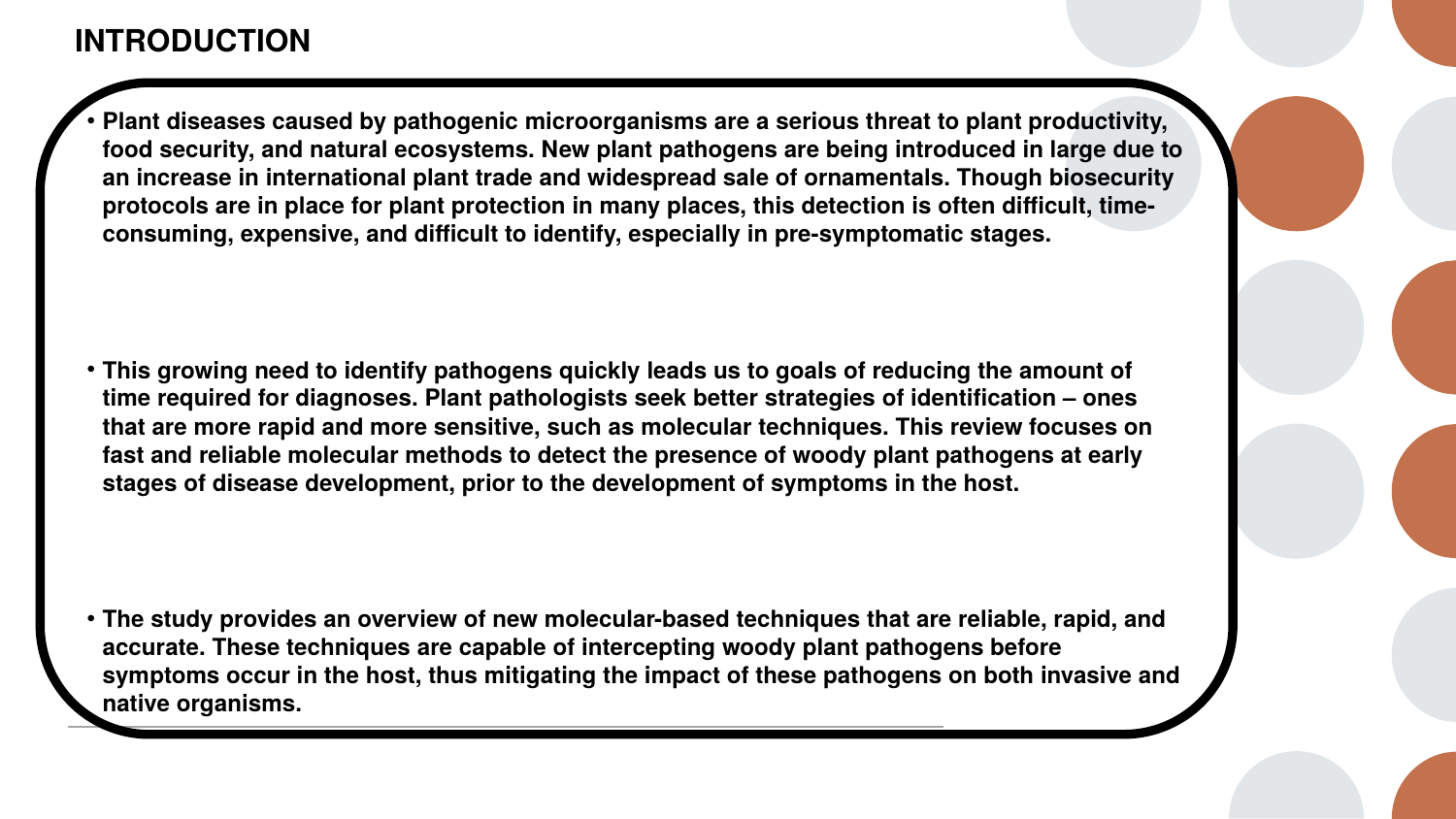

# INTRODUCTION

Plant diseases caused by pathogenic microorganisms are a serious threat to plant productivity, food security, and natural ecosystems. New plant pathogens are being introduced in large due to an increase in international plant trade and widespread sale of ornamentals. Though biosecurity protocols are in place for plant protection in many places, this detection is often difficult, time-consuming, expensive, and difficult to identify, especially in pre-symptomatic stages.

This growing need to identify pathogens quickly leads us to goals of reducing the amount of time required for diagnoses. Plant pathologists seek better strategies of identification – ones that are more rapid and more sensitive, such as molecular techniques. This review focuses on fast and reliable molecular methods to detect the presence of woody plant pathogens at early stages of disease development, prior to the development of symptoms in the host.

The study provides an overview of new molecular-based techniques that are reliable, rapid, and accurate. These techniques are capable of intercepting woody plant pathogens before symptoms occur in the host, thus mitigating the impact of these pathogens on both invasive and native organisms.